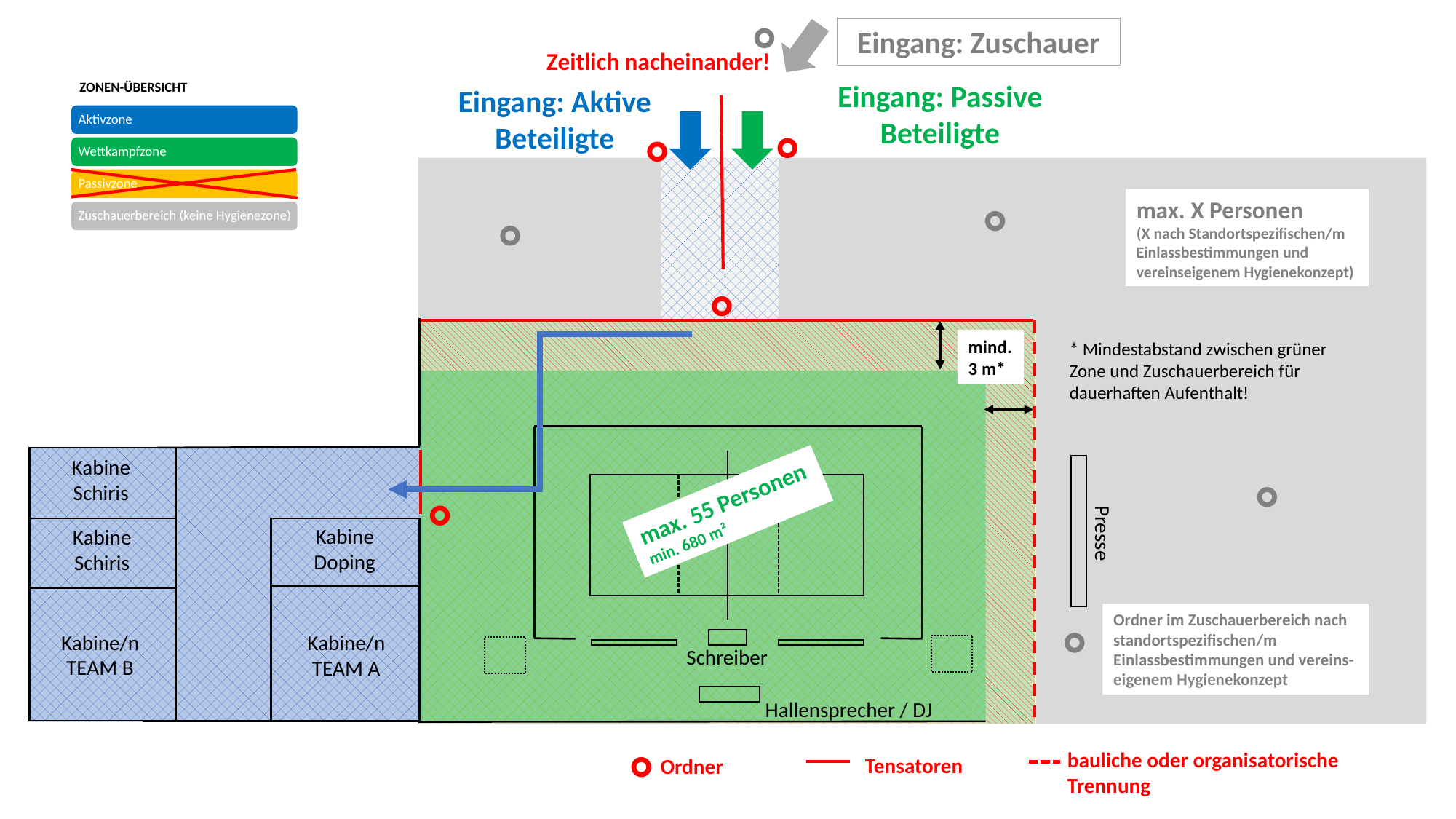

Eingang: Zuschauer

Zeitlich nacheinander!

ZONEN-ÜBERSICHT
Aktivzone
Wettkampfzone
Passivzone
Zuschauerbereich (keine Hygienezone)
Eingang: Passive Beteiligte
Eingang: Aktive Beteiligte

max. X Personen
(X nach Standortspezifischen/m Einlassbestimmungen und
vereinseigenem Hygienekonzept)

mind. 3 m*
* Mindestabstand zwischen grüner Zone und Zuschauerbereich für dauerhaften Aufenthalt!

Kabine
Schiris

max. 55 Personen
min. 680 m²

Presse
Kabine
Doping
Kabine
Schiris

Ordner im Zuschauerbereich nach standortspezifischen/m Einlassbestimmungen und vereins-eigenem Hygienekonzept
Kabine/n
TEAM B
Kabine/n
TEAM A

Schreiber

Hallensprecher / DJ
bauliche oder organisatorische Trennung
Tensatoren
Ordner